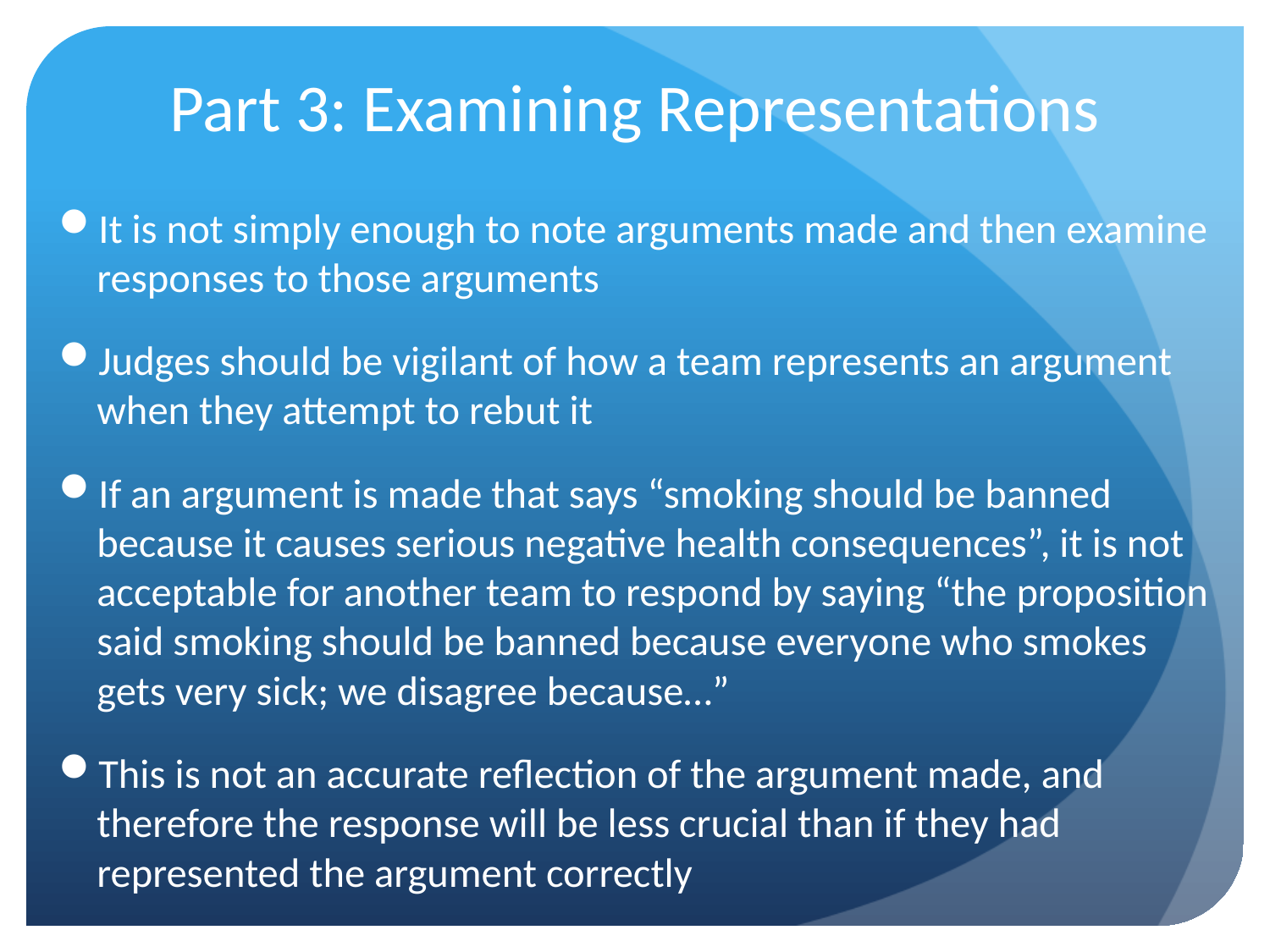

# Part 3: Examining Representations
It is not simply enough to note arguments made and then examine responses to those arguments
Judges should be vigilant of how a team represents an argument when they attempt to rebut it
If an argument is made that says “smoking should be banned because it causes serious negative health consequences”, it is not acceptable for another team to respond by saying “the proposition said smoking should be banned because everyone who smokes gets very sick; we disagree because…”
This is not an accurate reflection of the argument made, and therefore the response will be less crucial than if they had represented the argument correctly